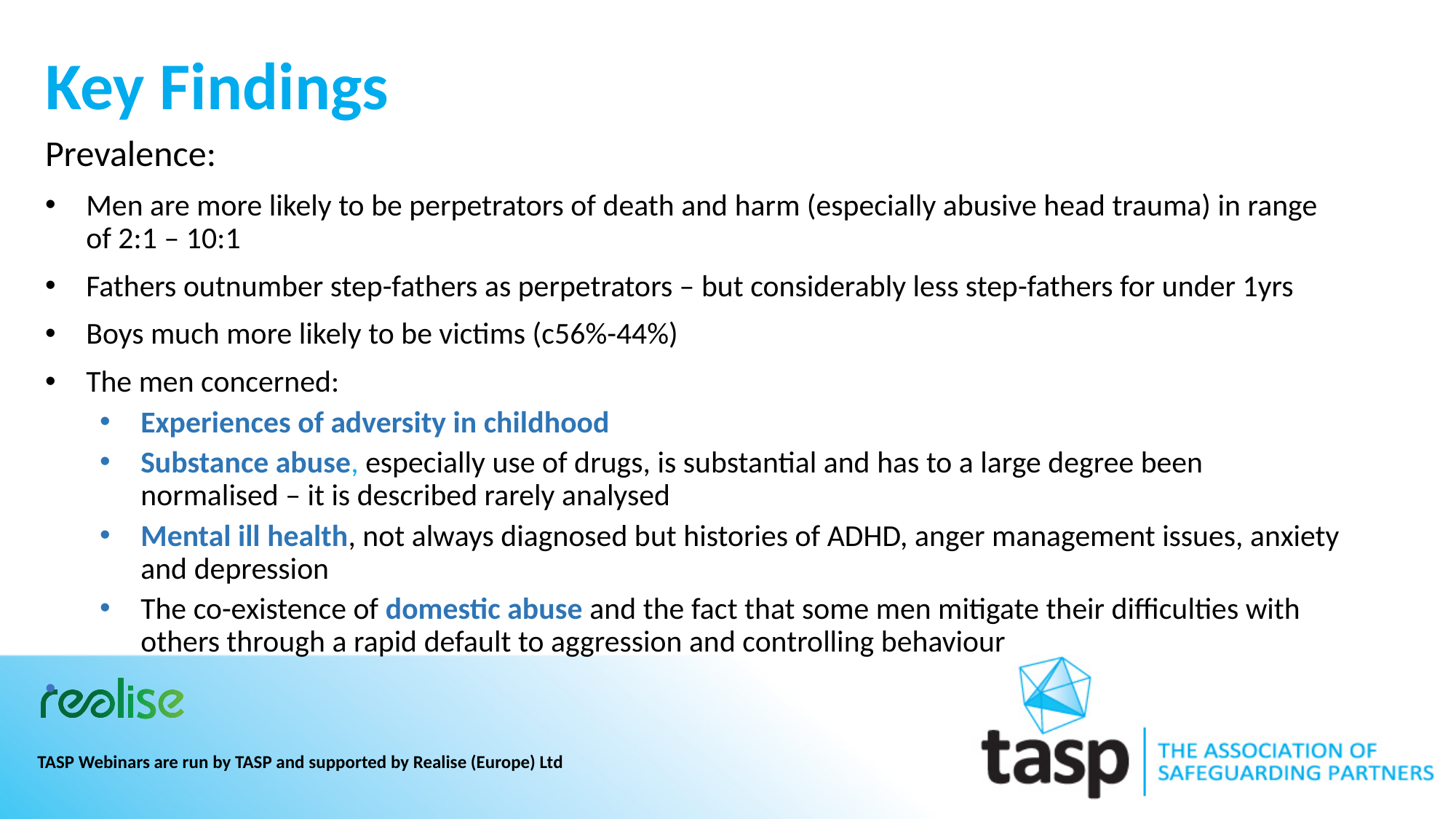

# Key Findings
Prevalence:
Men are more likely to be perpetrators of death and harm (especially abusive head trauma) in range of 2:1 – 10:1
Fathers outnumber step-fathers as perpetrators – but considerably less step-fathers for under 1yrs
Boys much more likely to be victims (c56%-44%)
The men concerned:
Experiences of adversity in childhood
Substance abuse, especially use of drugs, is substantial and has to a large degree been normalised – it is described rarely analysed
Mental ill health, not always diagnosed but histories of ADHD, anger management issues, anxiety and depression
The co-existence of domestic abuse and the fact that some men mitigate their difficulties with others through a rapid default to aggression and controlling behaviour